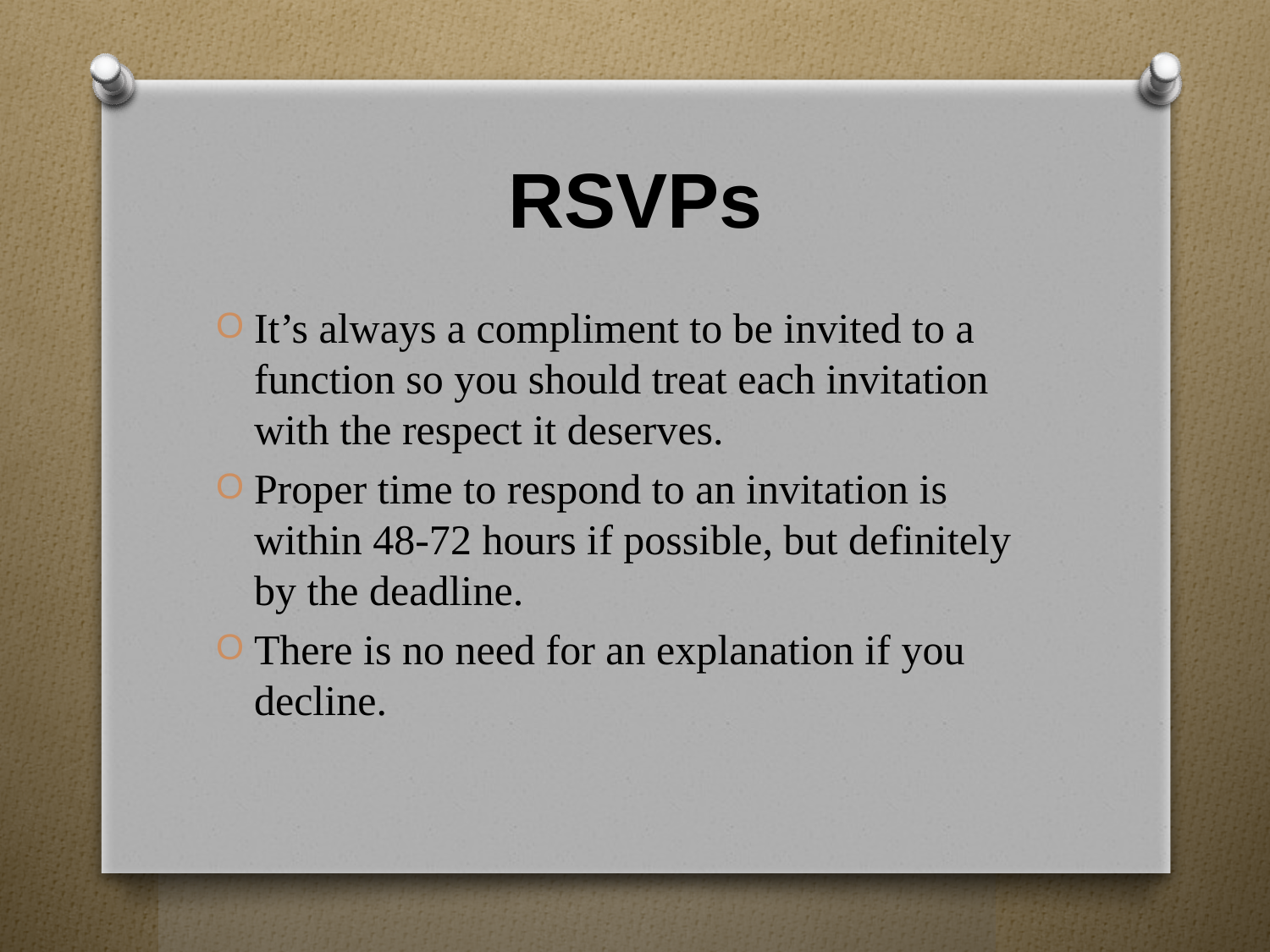

# RSVPs
It’s always a compliment to be invited to a function so you should treat each invitation with the respect it deserves.
Proper time to respond to an invitation is within 48-72 hours if possible, but definitely by the deadline.
There is no need for an explanation if you decline.